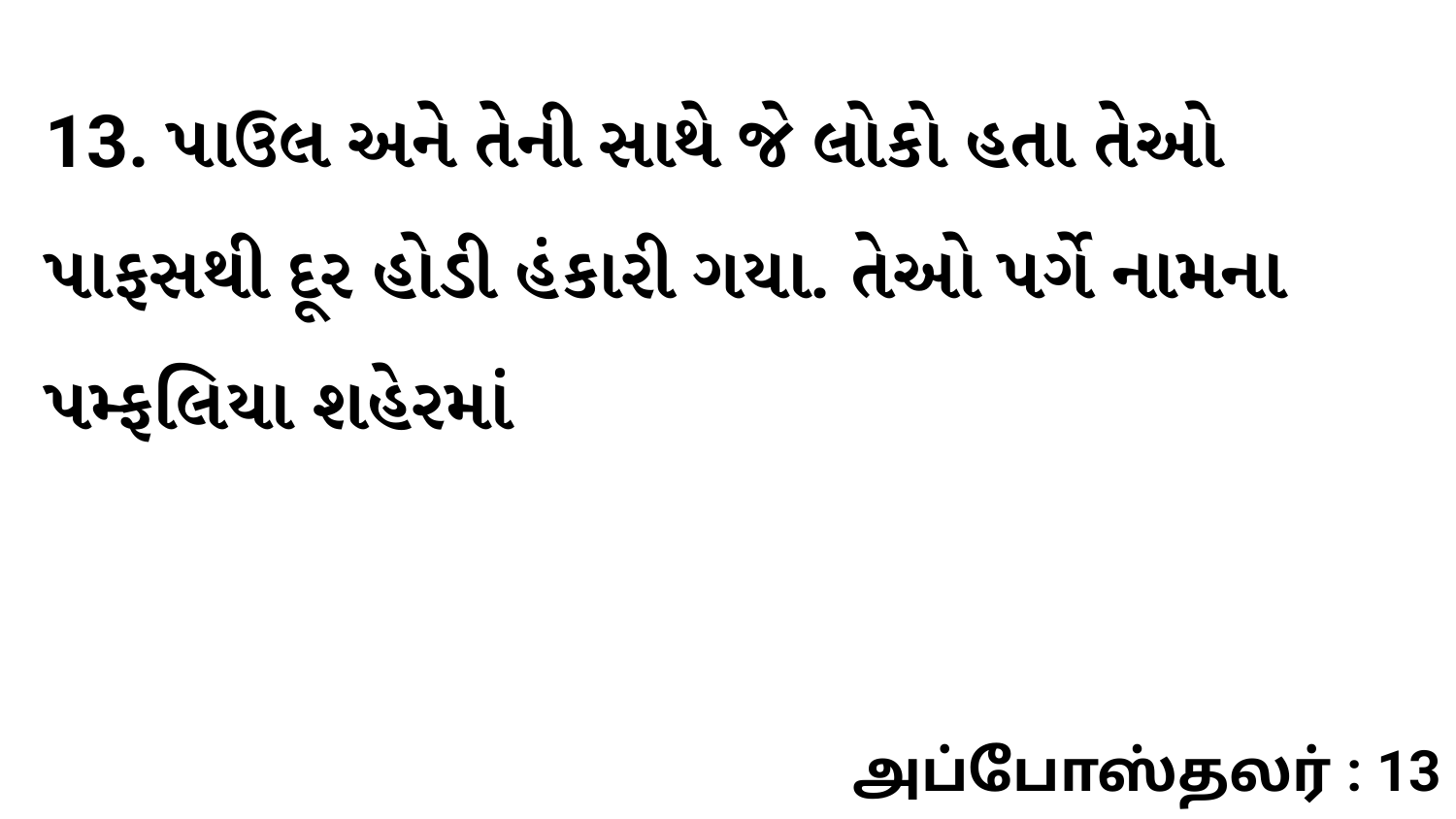

13. પાઉલ અને તેની સાથે જે લોકો હતા તેઓ પાફસથી દૂર હોડી હંકારી ગયા. તેઓ પર્ગે નામના પમ્ફલિયા શહેરમાં
அப்போஸ்தலர் : 13